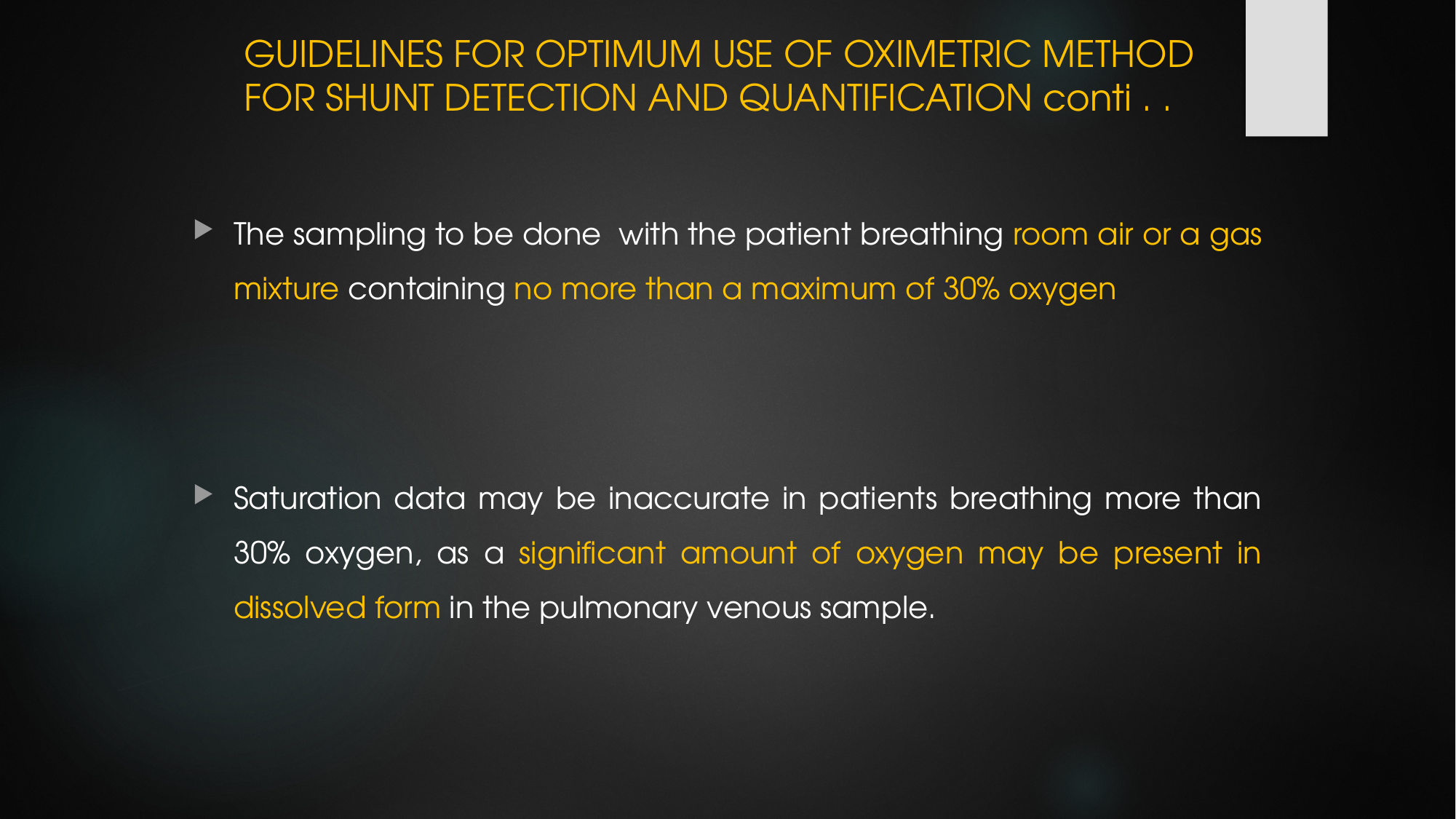

# GUIDELINES FOR OPTIMUM USE OF OXIMETRIC METHOD FOR SHUNT DETECTION AND QUANTIFICATION conti . .
The sampling to be done  with the patient breathing room air or a gas mixture containing no more than a maximum of 30% oxygen

Saturation data may be inaccurate in patients breathing more than 30% oxygen, as a significant amount of oxygen may be present in dissolved form in the pulmonary venous sample.